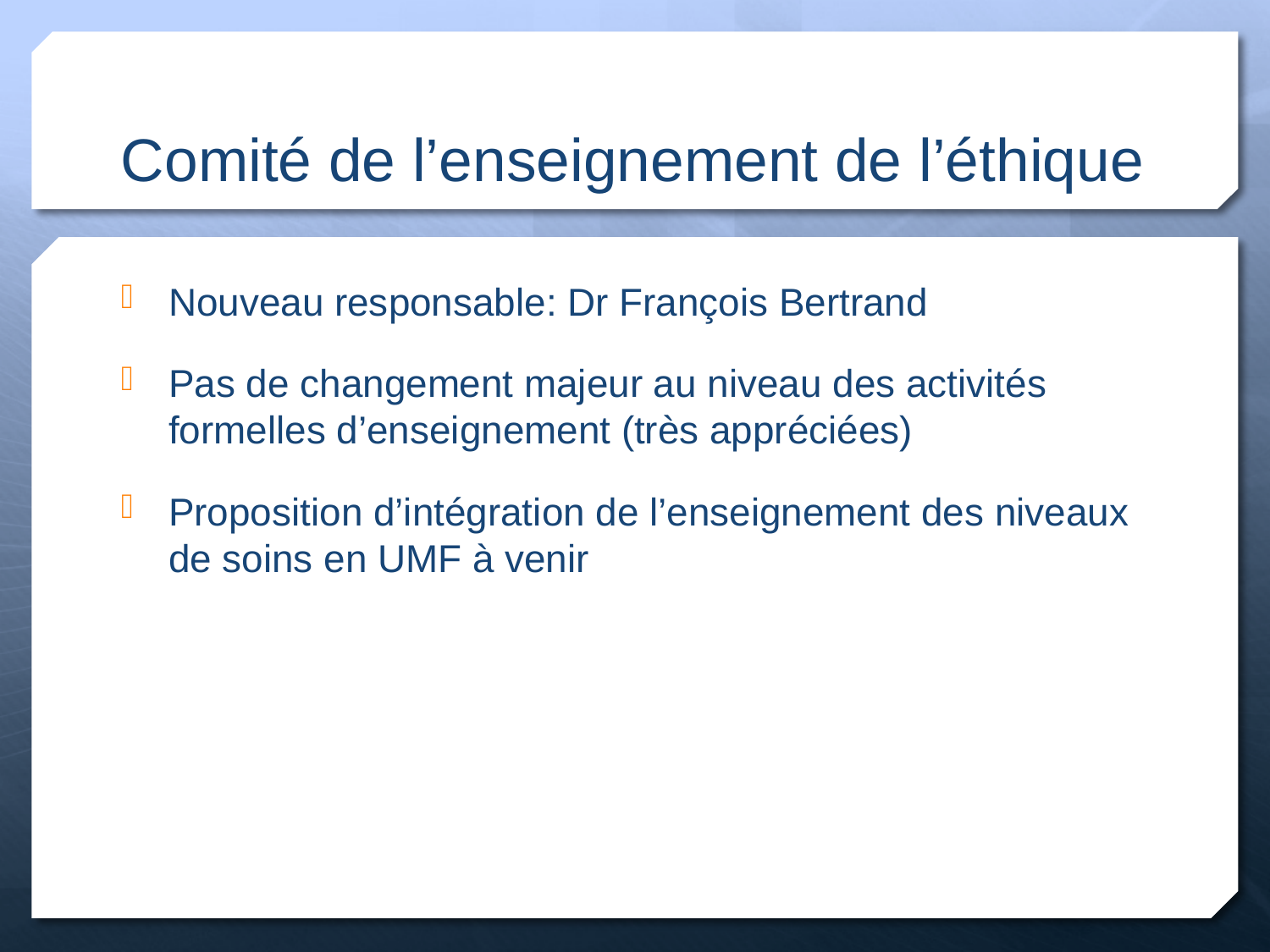

# Comité de l’enseignement de l’éthique
Nouveau responsable: Dr François Bertrand
Pas de changement majeur au niveau des activités formelles d’enseignement (très appréciées)
Proposition d’intégration de l’enseignement des niveaux de soins en UMF à venir